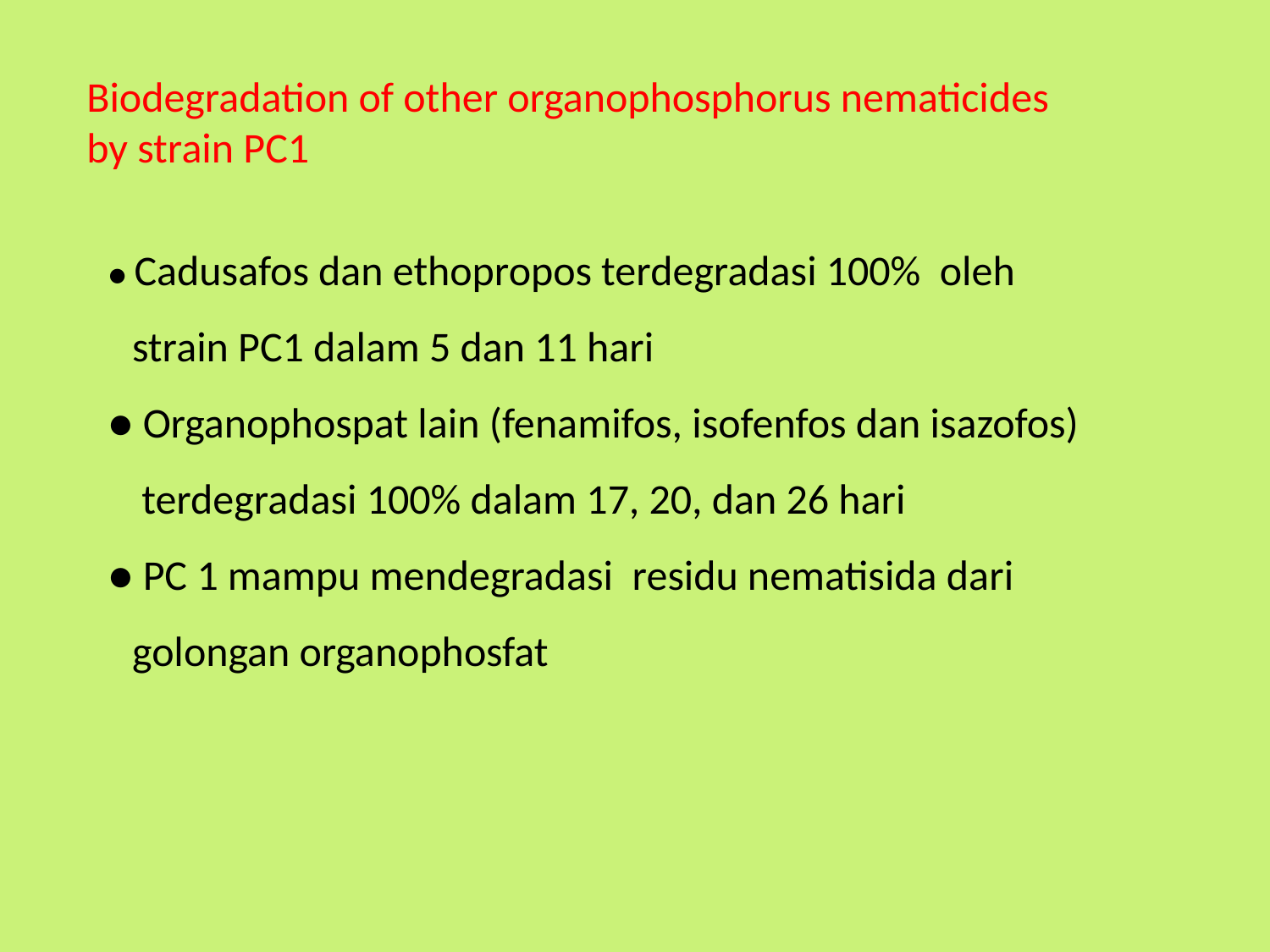

Biodegradation of other organophosphorus nematicides by strain PC1
● Cadusafos dan ethopropos terdegradasi 100%  oleh strain PC1 dalam 5 dan 11 hari
● Organophospat lain (fenamifos, isofenfos dan isazofos)  terdegradasi 100% dalam 17, 20, dan 26 hari
● PC 1 mampu mendegradasi  residu nematisida dari golongan organophosfat